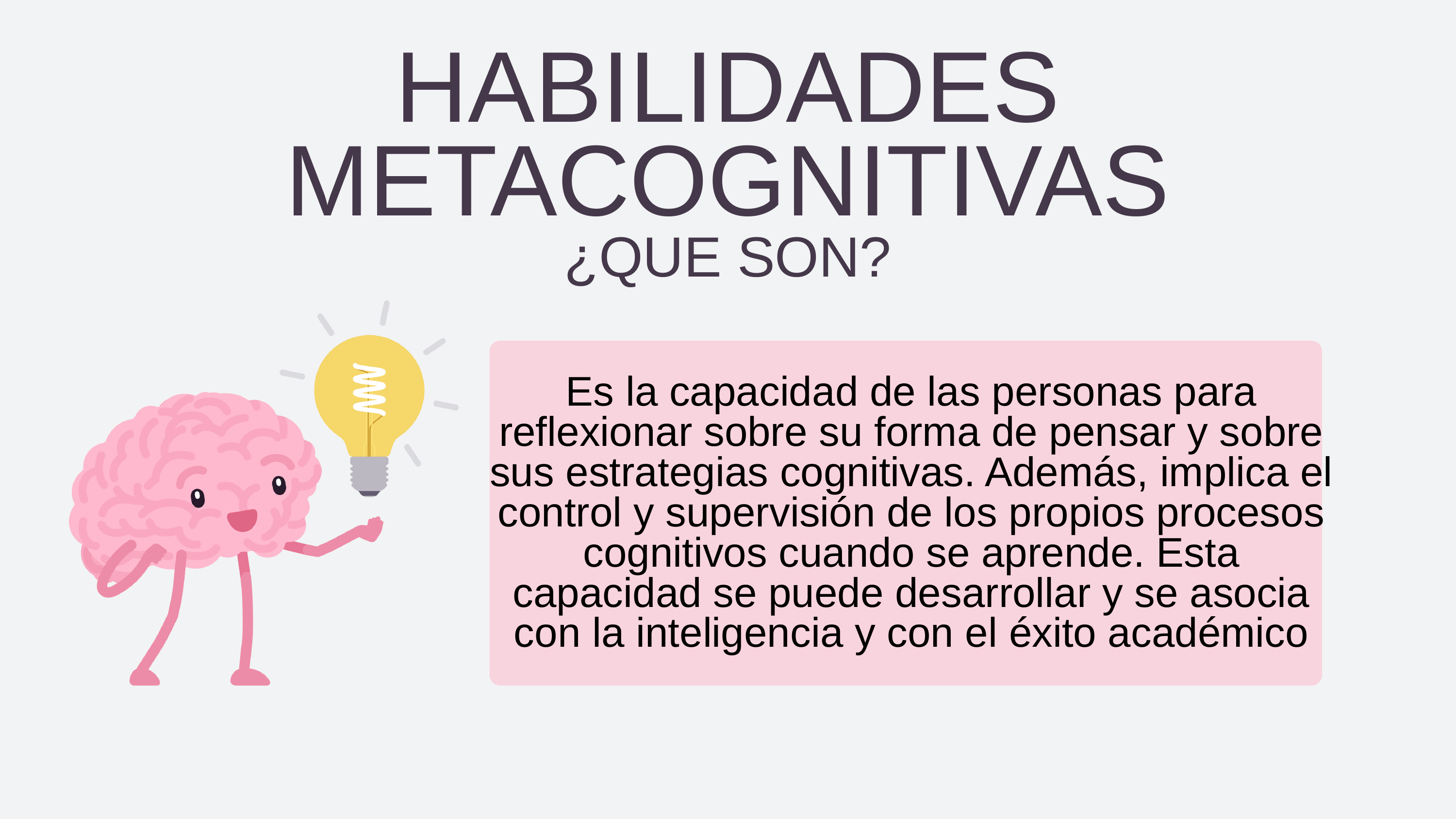

HABILIDADES METACOGNITIVAS
¿QUE SON?

Es la capacidad de las personas para reflexionar sobre su forma de pensar y sobre sus estrategias cognitivas. Además, implica el control y supervisión de los propios procesos cognitivos cuando se aprende. Esta capacidad se puede desarrollar y se asocia con la inteligencia y con el éxito académico